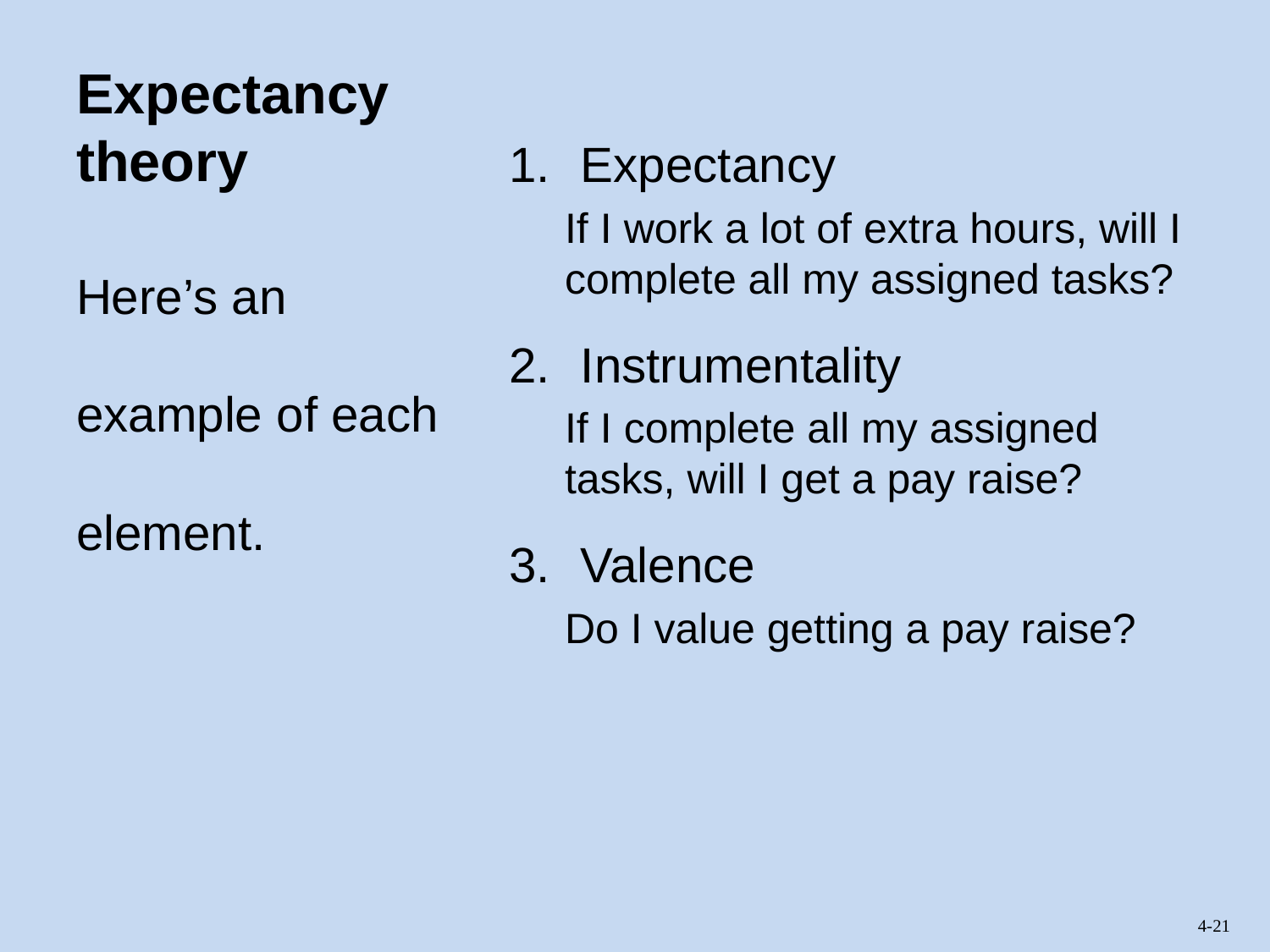

# Expectancy theory
Expectancy
If I work a lot of extra hours, will I complete all my assigned tasks?
Instrumentality
If I complete all my assigned tasks, will I get a pay raise?
Valence
Do I value getting a pay raise?
Here’s an example of each element.